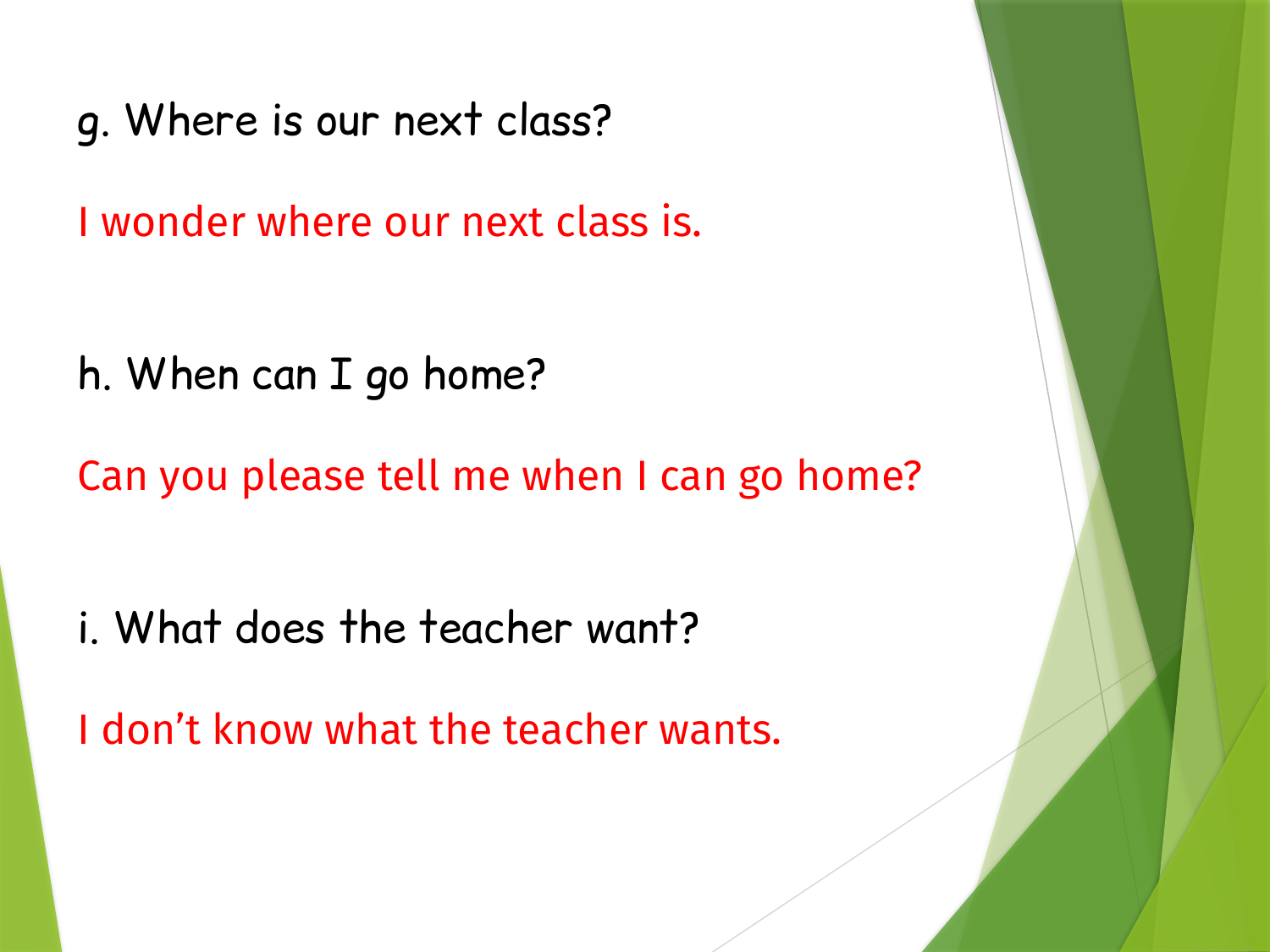

g. Where is our next class?

I wonder where our next class is.

h. When can I go home?

Can you please tell me when I can go home?

i. What does the teacher want?

I don’t know what the teacher wants.